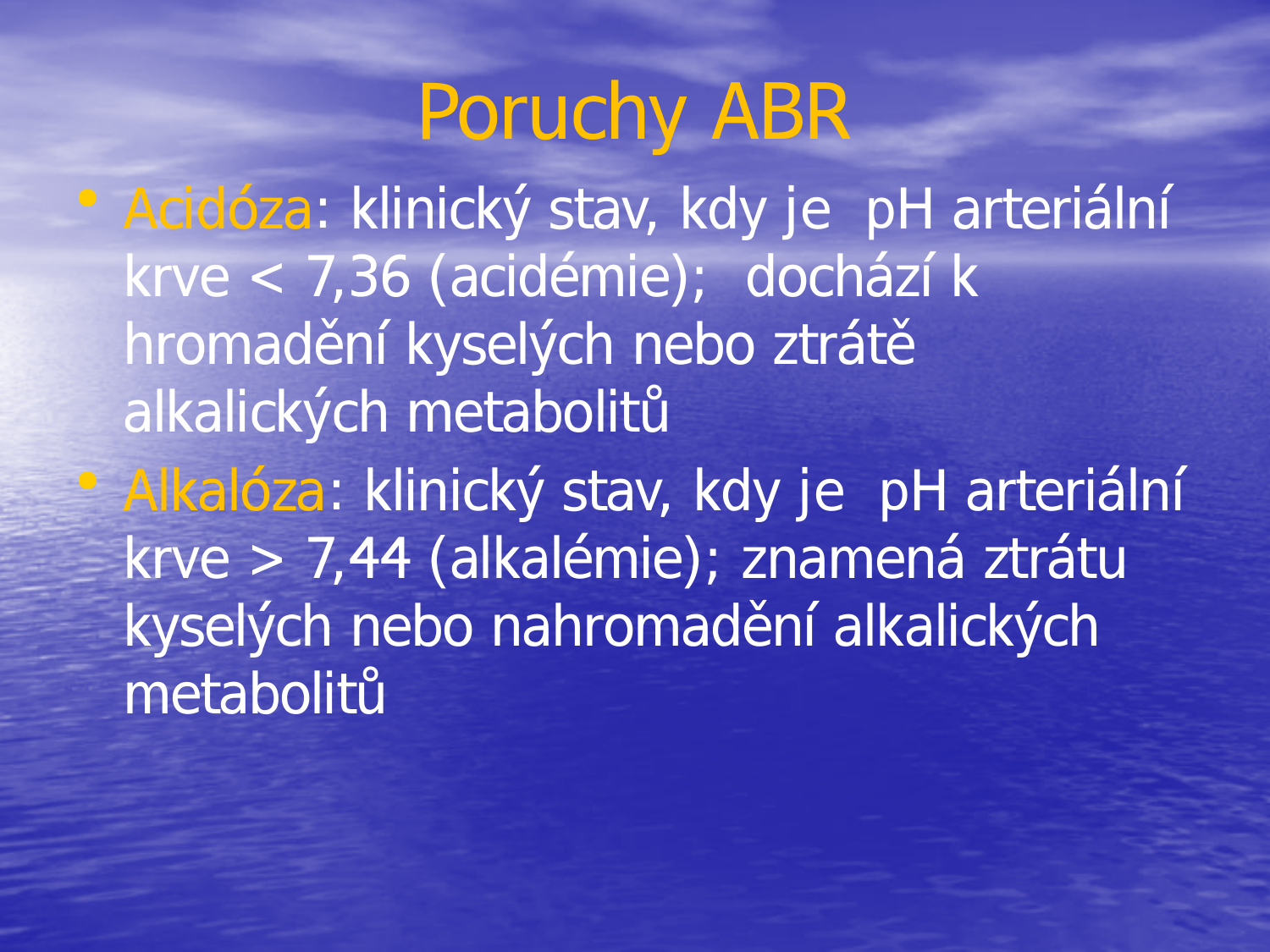

# Poruchy ABR
Acidóza: klinický stav, kdy je  pH arteriální krve < 7,36 (acidémie);  dochází k hromadění kyselých nebo ztrátě alkalických metabolitů
Alkalóza: klinický stav, kdy je  pH arteriální krve > 7,44 (alkalémie); znamená ztrátu kyselých nebo nahromadění alkalických metabolitů